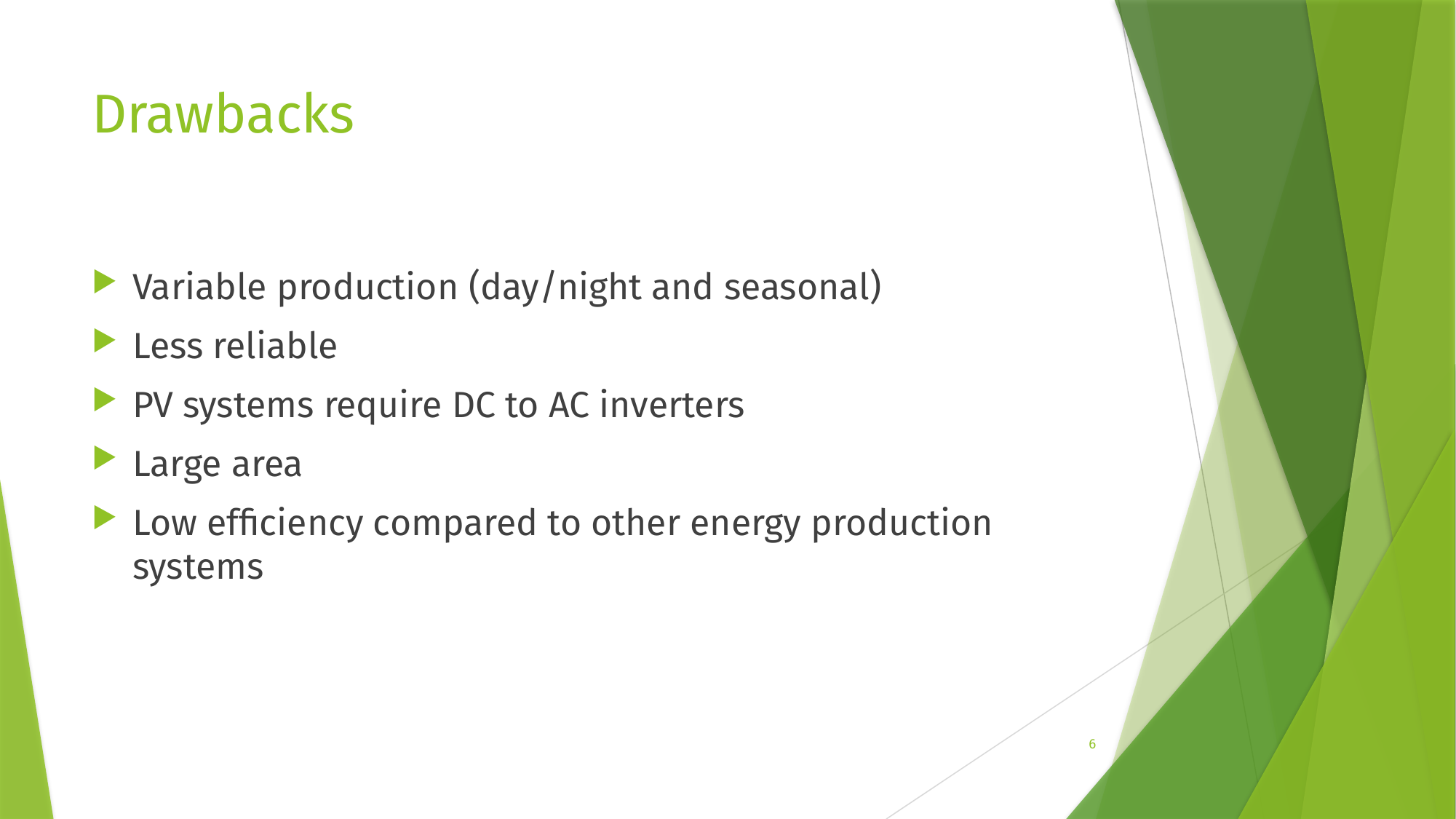

# Drawbacks
Variable production (day/night and seasonal)
Less reliable
PV systems require DC to AC inverters
Large area
Low efficiency compared to other energy production systems

6